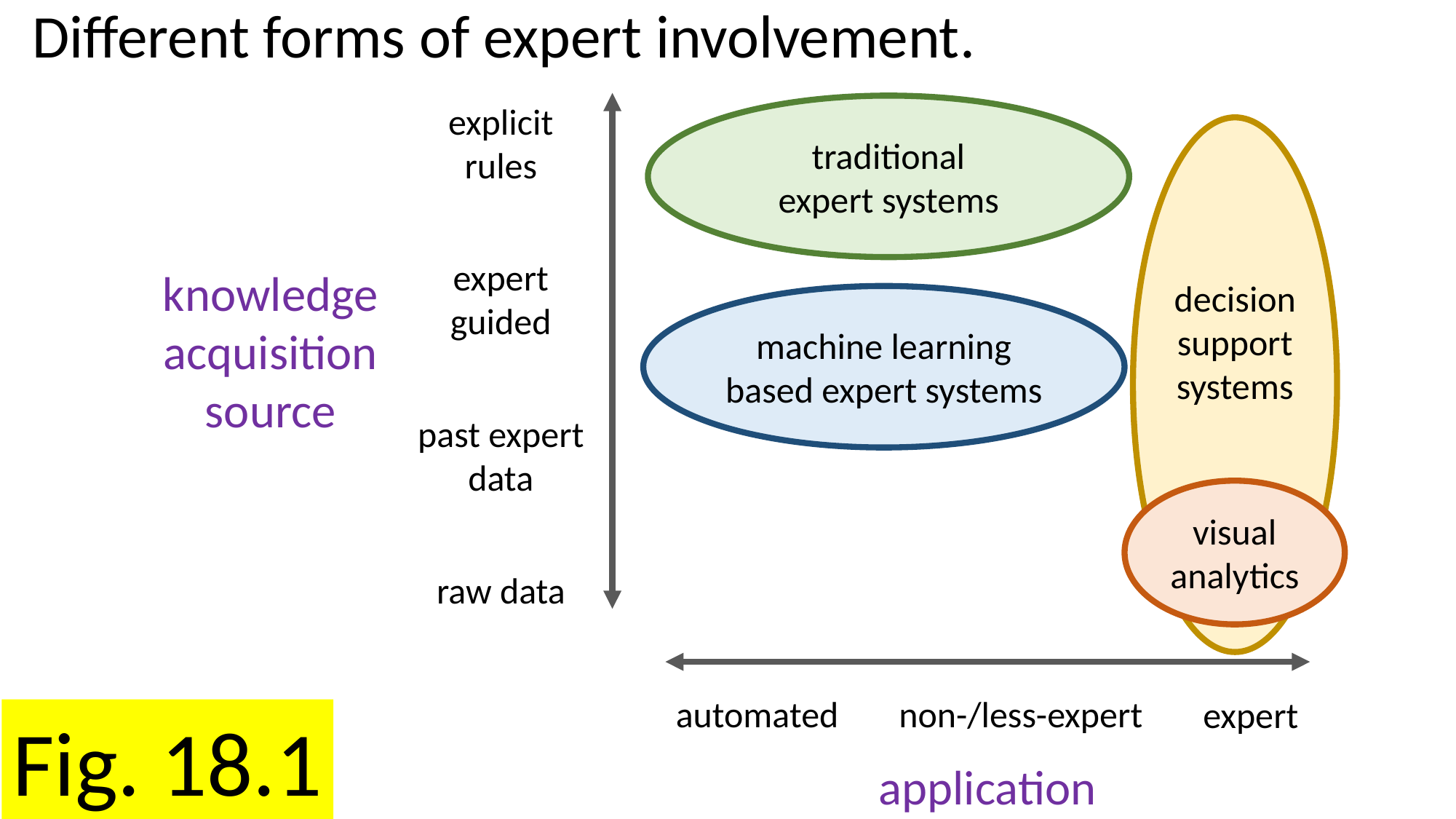

# Different forms of expert involvement.
explicit
rules
traditional
expert systems
decision
support systems

expert
guided
knowledge
acquisition
source
machine learning
based expert systems
past expert
data
visual
analytics
raw data
automated
non-/less-expert
expert
application
Fig. 18.1